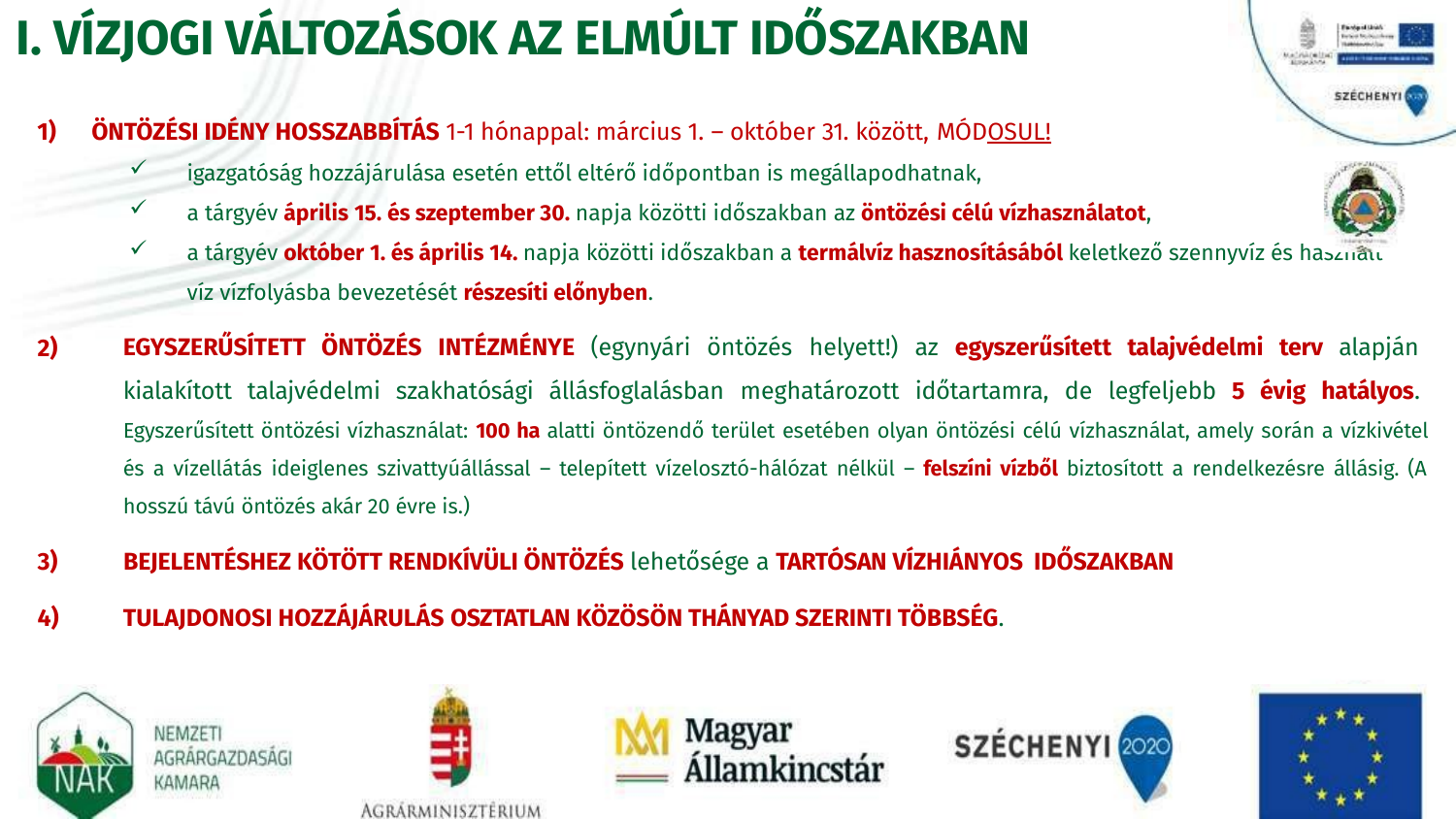

# I. VÍZJOGI VÁLTOZÁSOK AZ ELMÚLT IDŐSZAKBAN
ÖNTÖZÉSI IDÉNY HOSSZABBÍTÁS 1-1 hónappal: március 1. – október 31. között, MÓDOSUL!
igazgatóság hozzájárulása esetén ettől eltérő időpontban is megállapodhatnak,
a tárgyév április 15. és szeptember 30. napja közötti időszakban az öntözési célú vízhasználatot,
a tárgyév október 1. és április 14. napja közötti időszakban a termálvíz hasznosításából keletkező szennyvíz és használt
víz vízfolyásba bevezetését részesíti előnyben.
EGYSZERŰSÍTETT ÖNTÖZÉS INTÉZMÉNYE (egynyári öntözés helyett!) az egyszerűsített talajvédelmi terv alapján  kialakított talajvédelmi szakhatósági állásfoglalásban meghatározott időtartamra, de legfeljebb 5 évig hatályos.  Egyszerűsített öntözési vízhasználat: 100 ha alatti öntözendő terület esetében olyan öntözési célú vízhasználat, amely során a vízkivétel  és a vízellátás ideiglenes szivattyúállással – telepített vízelosztó-hálózat nélkül – felszíni vízből biztosított a rendelkezésre állásig. (A  hosszú távú öntözés akár 20 évre is.)
2)
3)
BEJELENTÉSHEZ KÖTÖTT RENDKÍVÜLI ÖNTÖZÉS lehetősége a TARTÓSAN VÍZHIÁNYOS IDŐSZAKBAN
4)
TULAJDONOSI HOZZÁJÁRULÁS OSZTATLAN KÖZÖSÖN THÁNYAD SZERINTI TÖBBSÉG.